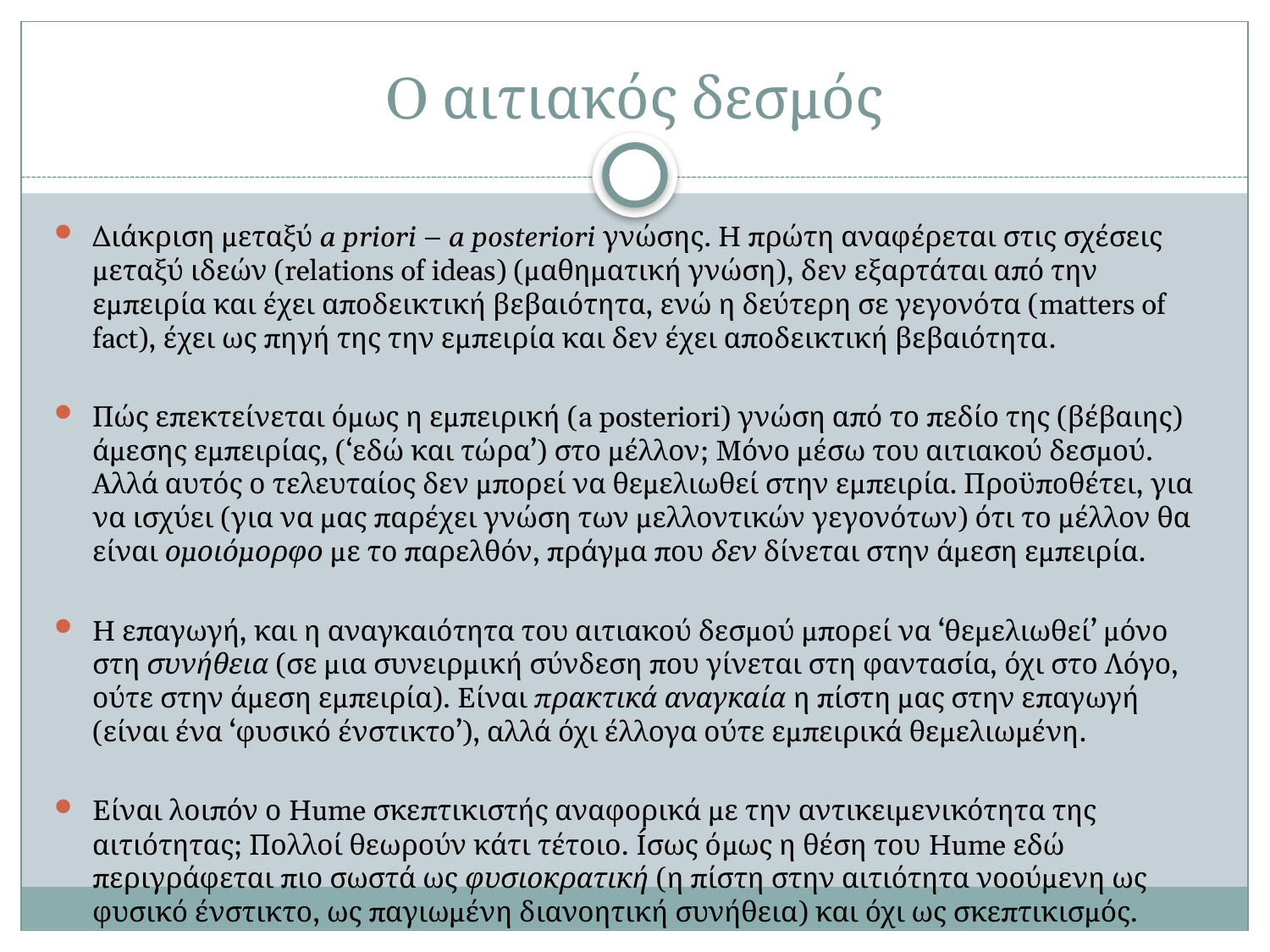

# Ο αιτιακός δεσμός
Διάκριση μεταξύ a priori – a posteriori γνώσης. H πρώτη αναφέρεται στις σχέσεις μεταξύ ιδεών (relations of ideas) (μαθηματική γνώση), δεν εξαρτάται από την εμπειρία και έχει αποδεικτική βεβαιότητα, ενώ η δεύτερη σε γεγονότα (matters of fact), έχει ως πηγή της την εμπειρία και δεν έχει αποδεικτική βεβαιότητα.

Πώς επεκτείνεται όμως η εμπειρική (a posteriori) γνώση από το πεδίο της (βέβαιης) άμεσης εμπειρίας, (‘εδώ και τώρα’) στο μέλλον; Μόνο μέσω του αιτιακού δεσμού. Αλλά αυτός ο τελευταίος δεν μπορεί να θεμελιωθεί στην εμπειρία. Προϋποθέτει, για να ισχύει (για να μας παρέχει γνώση των μελλοντικών γεγονότων) ότι το μέλλον θα είναι ομοιόμορφο με το παρελθόν, πράγμα που δεν δίνεται στην άμεση εμπειρία.

Η επαγωγή, και η αναγκαιότητα του αιτιακού δεσμού μπορεί να ‘θεμελιωθεί’ μόνο στη συνήθεια (σε μια συνειρμική σύνδεση που γίνεται στη φαντασία, όχι στο Λόγο, ούτε στην άμεση εμπειρία). Είναι πρακτικά αναγκαία η πίστη μας στην επαγωγή (είναι ένα ‘φυσικό ένστικτο’), αλλά όχι έλλογα ούτε εμπειρικά θεμελιωμένη.

Είναι λοιπόν ο Hume σκεπτικιστής αναφορικά με την αντικειμενικότητα της αιτιότητας; Πολλοί θεωρούν κάτι τέτοιο. Ίσως όμως η θέση του Hume εδώ περιγράφεται πιο σωστά ως φυσιοκρατική (η πίστη στην αιτιότητα νοούμενη ως φυσικό ένστικτο, ως παγιωμένη διανοητική συνήθεια) και όχι ως σκεπτικισμός.